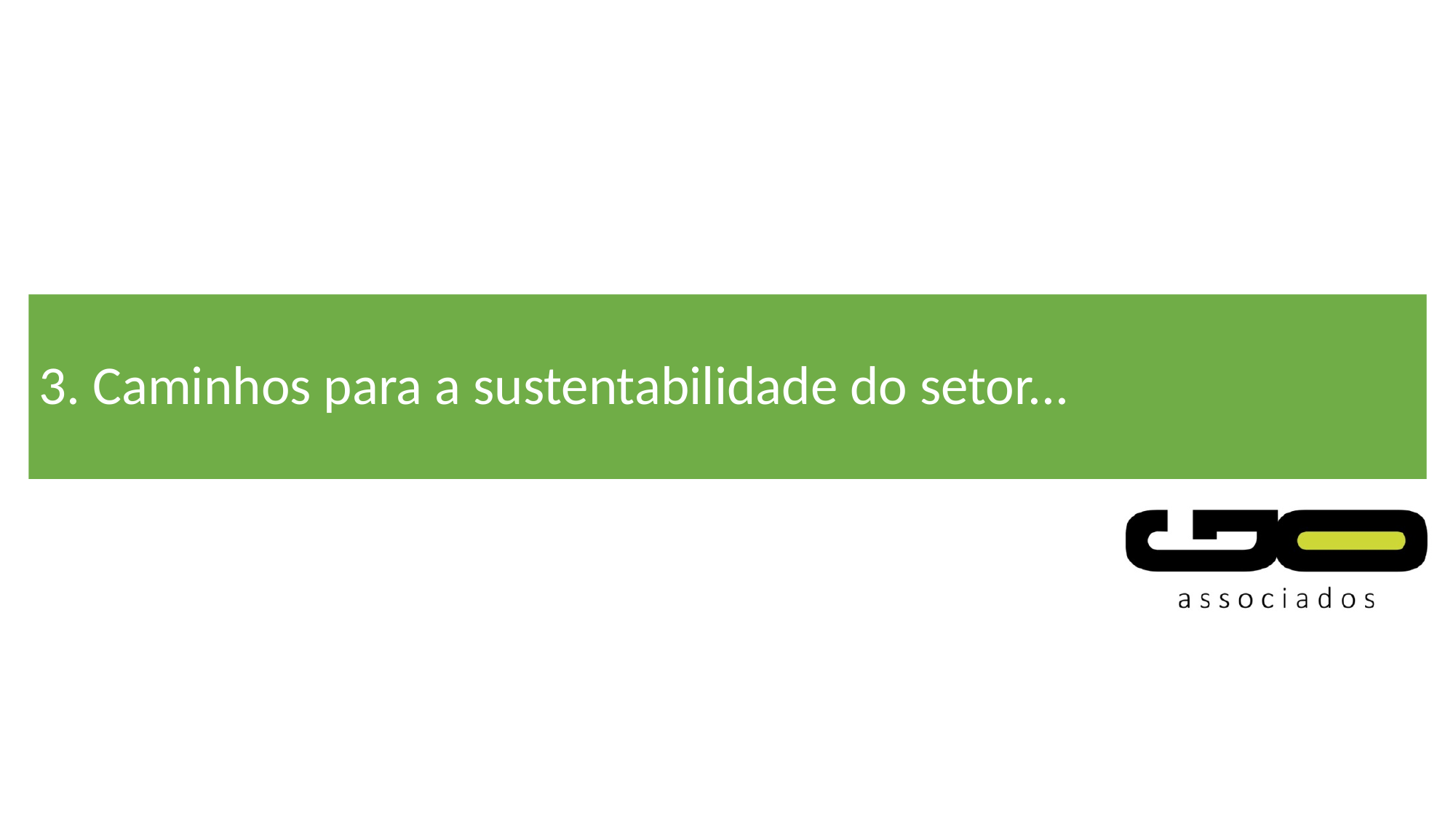

# 3. Caminhos para a sustentabilidade do setor...